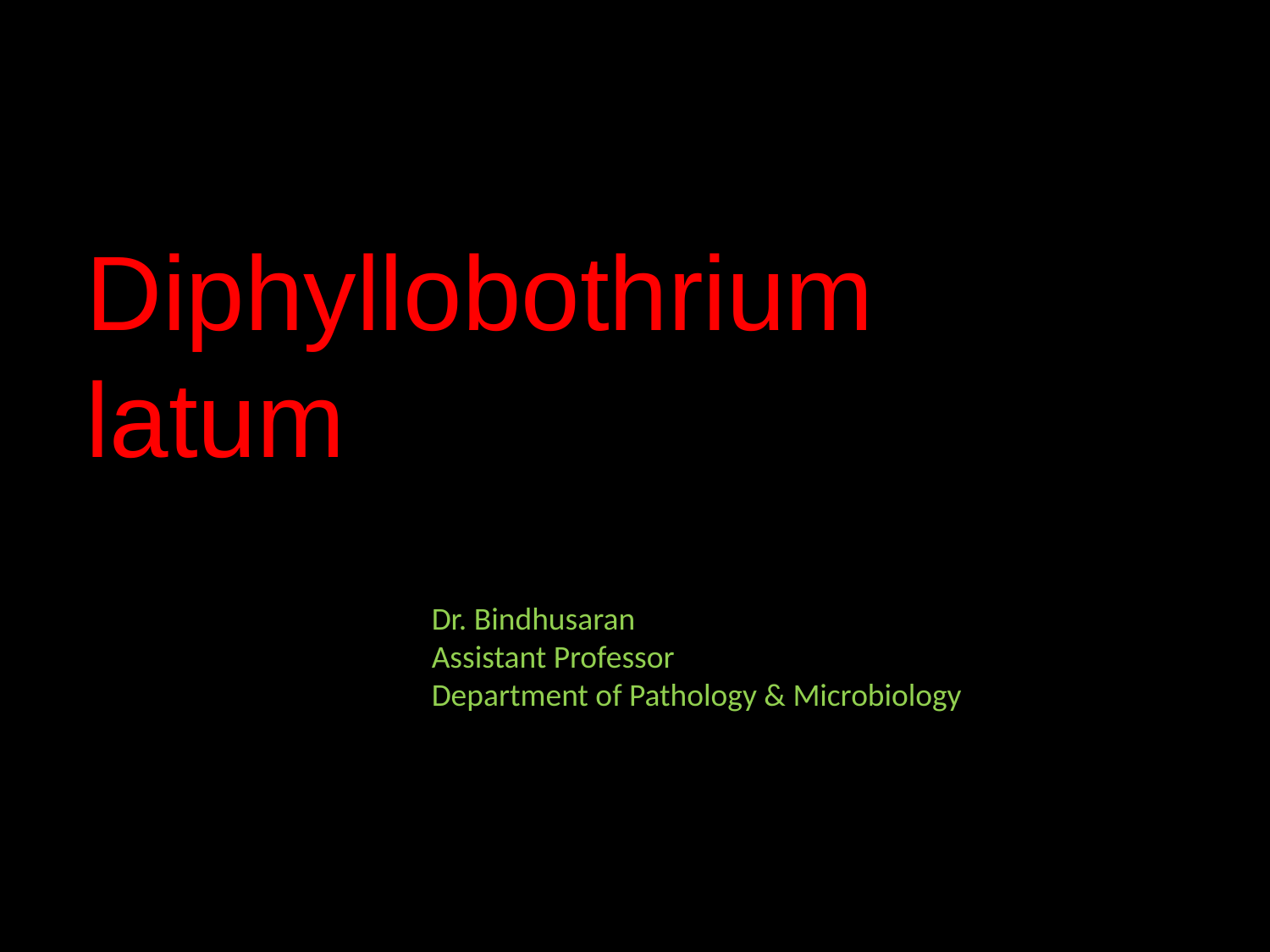

Diphyllobothrium  latum
Dr. Bindhusaran
Assistant Professor
Department of Pathology & Microbiology